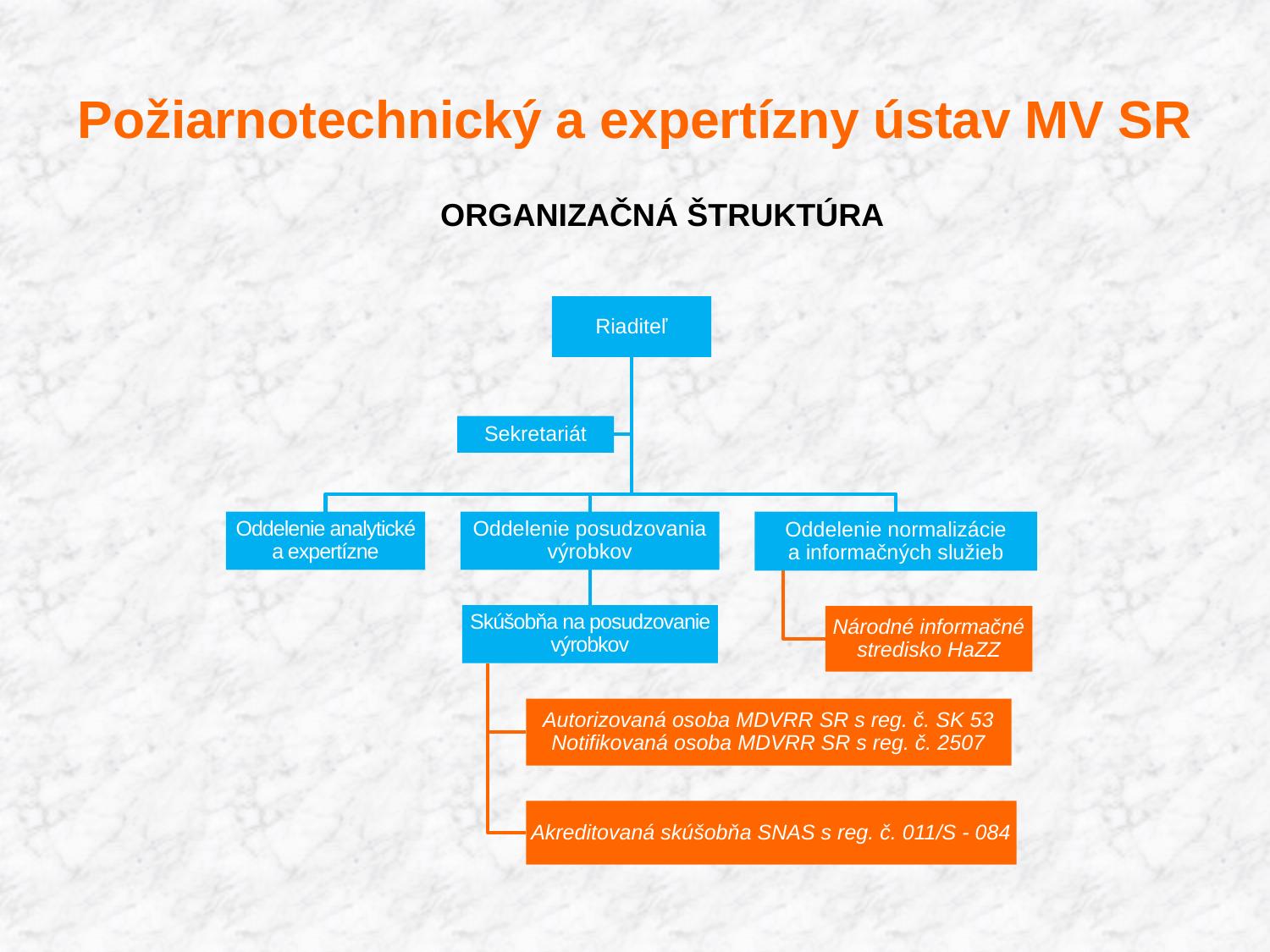

# Požiarnotechnický a expertízny ústav MV SR
ORGANIZAČNÁ ŠTRUKTÚRA
Riaditeľ
Oddelenie analytické a expertízne
Oddelenie posudzovania výrobkov
Skúšobňa na posudzovanie výrobkov
Autorizovaná osoba MDVRR SR s reg. č. SK 53
Notifikovaná osoba MDVRR SR s reg. č. 2507
Akreditovaná skúšobňa SNAS s reg. č. 011/S - 084
Oddelenie normalizácie a informačných služieb
Národné informačné stredisko HaZZ
Sekretariát